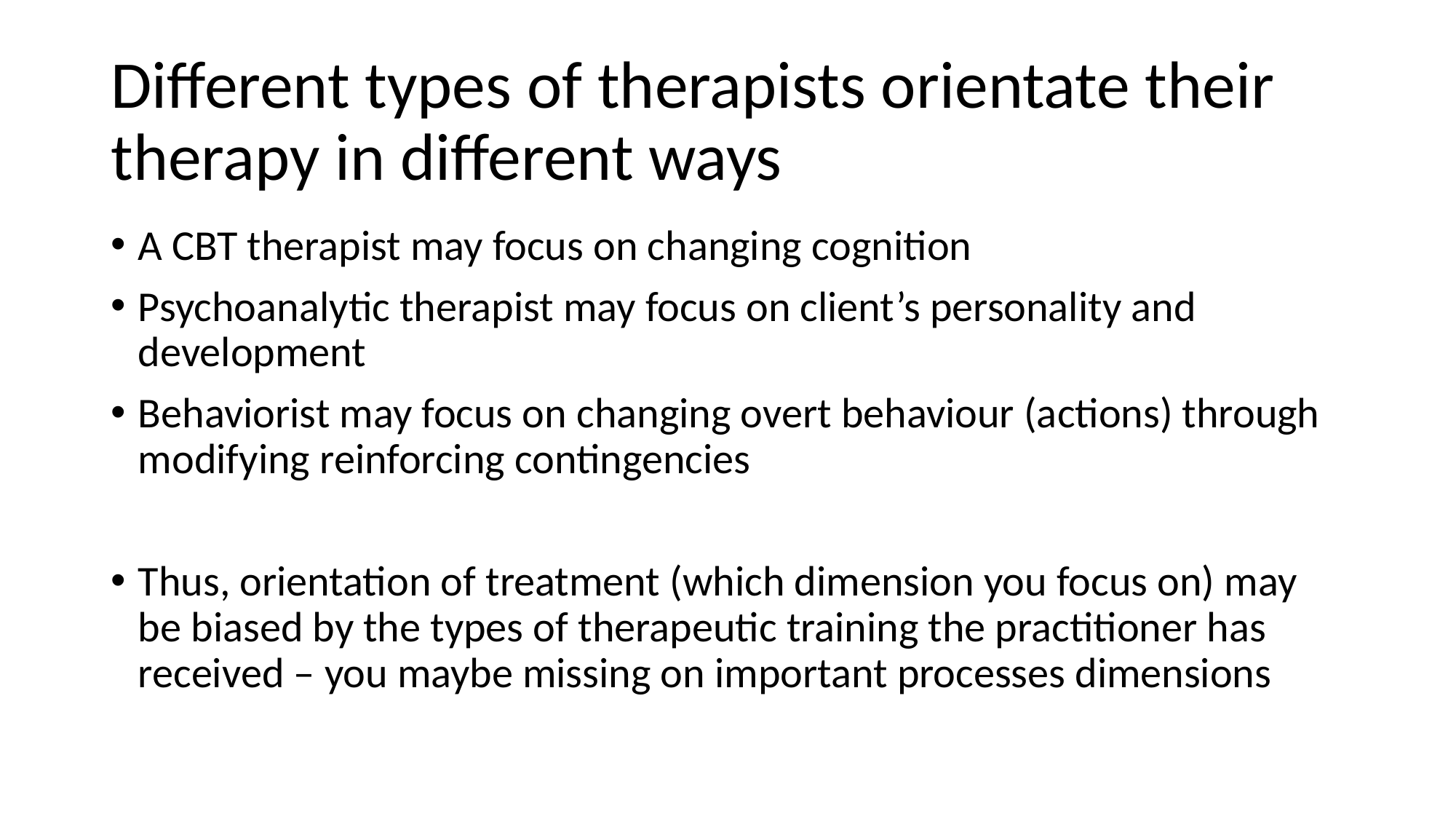

# Different types of therapists orientate their therapy in different ways
A CBT therapist may focus on changing cognition
Psychoanalytic therapist may focus on client’s personality and development
Behaviorist may focus on changing overt behaviour (actions) through modifying reinforcing contingencies

Thus, orientation of treatment (which dimension you focus on) may be biased by the types of therapeutic training the practitioner has received – you maybe missing on important processes dimensions